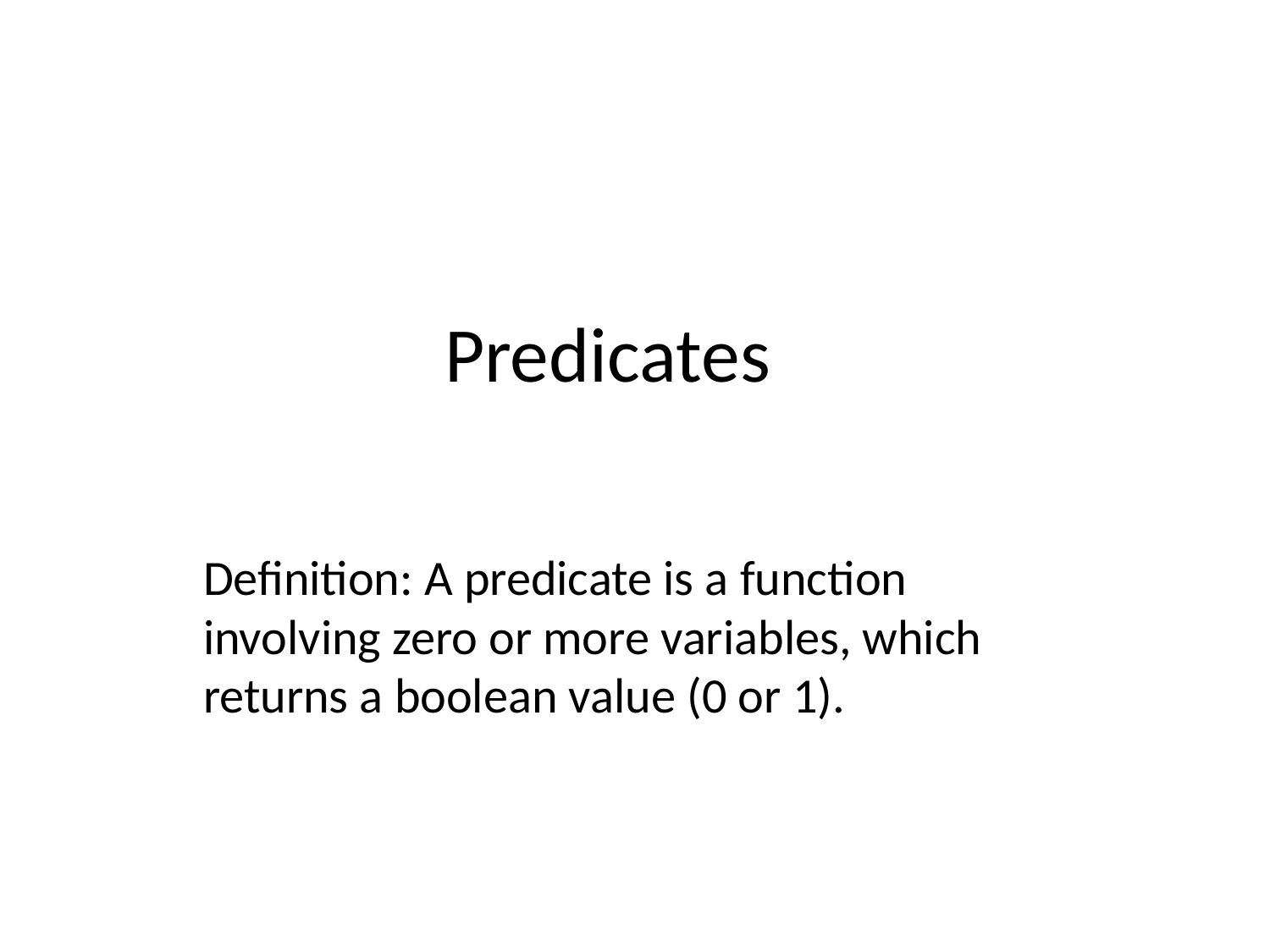

# Predicates
Definition: A predicate is a function involving zero or more variables, which returns a boolean value (0 or 1).